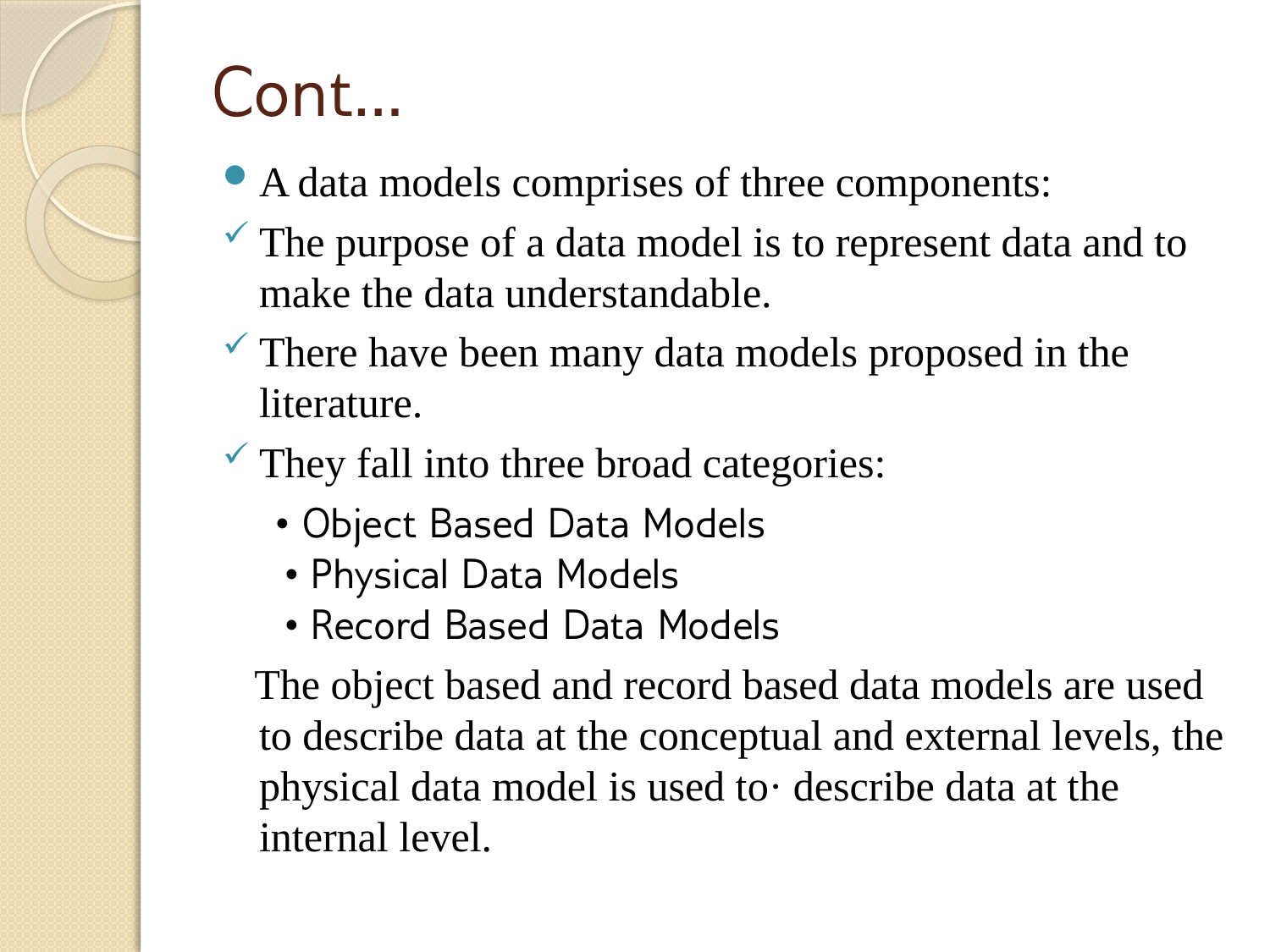

# Cont…
A data models comprises of three components:
The purpose of a data model is to represent data and to make the data understandable.
There have been many data models proposed in the literature.
They fall into three broad categories:
     • Object Based Data Models
  • Physical Data Models
  • Record Based Data Models
   The object based and record based data models are used to describe data at the conceptual and external levels, the physical data model is used to· describe data at the internal level.